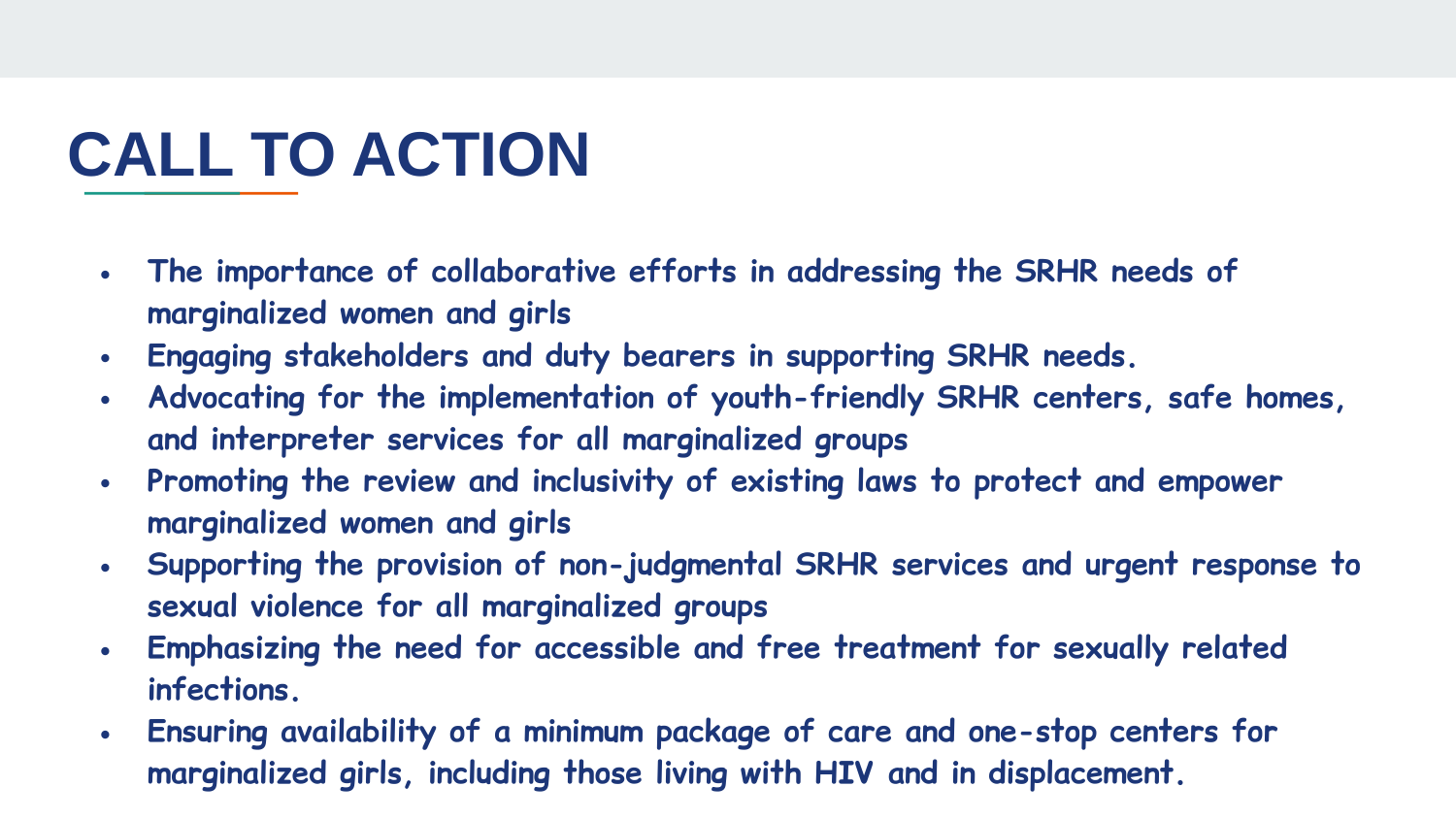

# CALL TO ACTION
The importance of collaborative efforts in addressing the SRHR needs of marginalized women and girls
Engaging stakeholders and duty bearers in supporting SRHR needs.
Advocating for the implementation of youth-friendly SRHR centers, safe homes, and interpreter services for all marginalized groups
Promoting the review and inclusivity of existing laws to protect and empower marginalized women and girls
Supporting the provision of non-judgmental SRHR services and urgent response to sexual violence for all marginalized groups
Emphasizing the need for accessible and free treatment for sexually related infections.
Ensuring availability of a minimum package of care and one-stop centers for marginalized girls, including those living with HIV and in displacement.